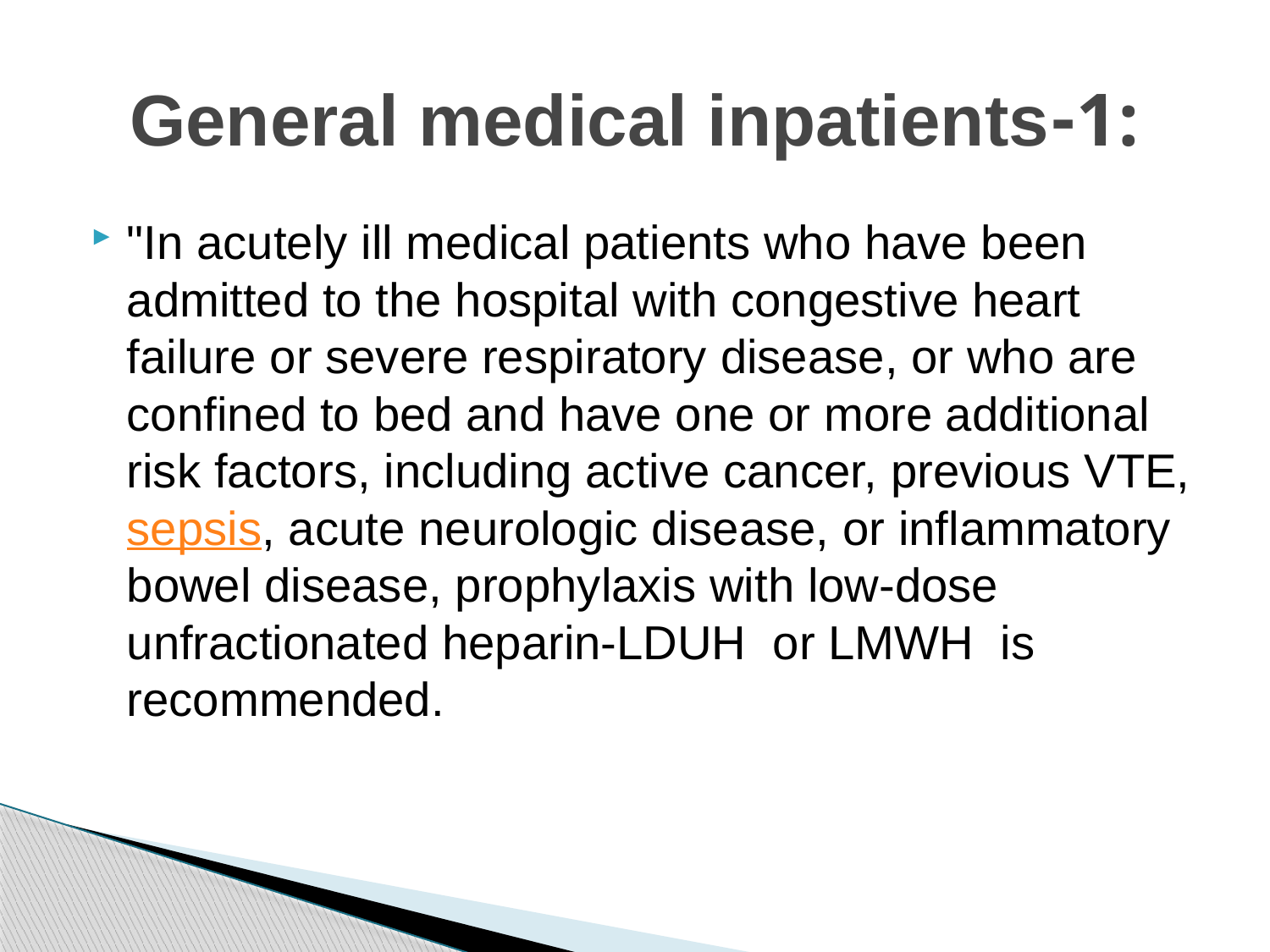

# :1-General medical inpatients
"In acutely ill medical patients who have been admitted to the hospital with congestive heart failure or severe respiratory disease, or who are confined to bed and have one or more additional risk factors, including active cancer, previous VTE, sepsis, acute neurologic disease, or inflammatory bowel disease, prophylaxis with low-dose unfractionated heparin-LDUH  or LMWH  is recommended.